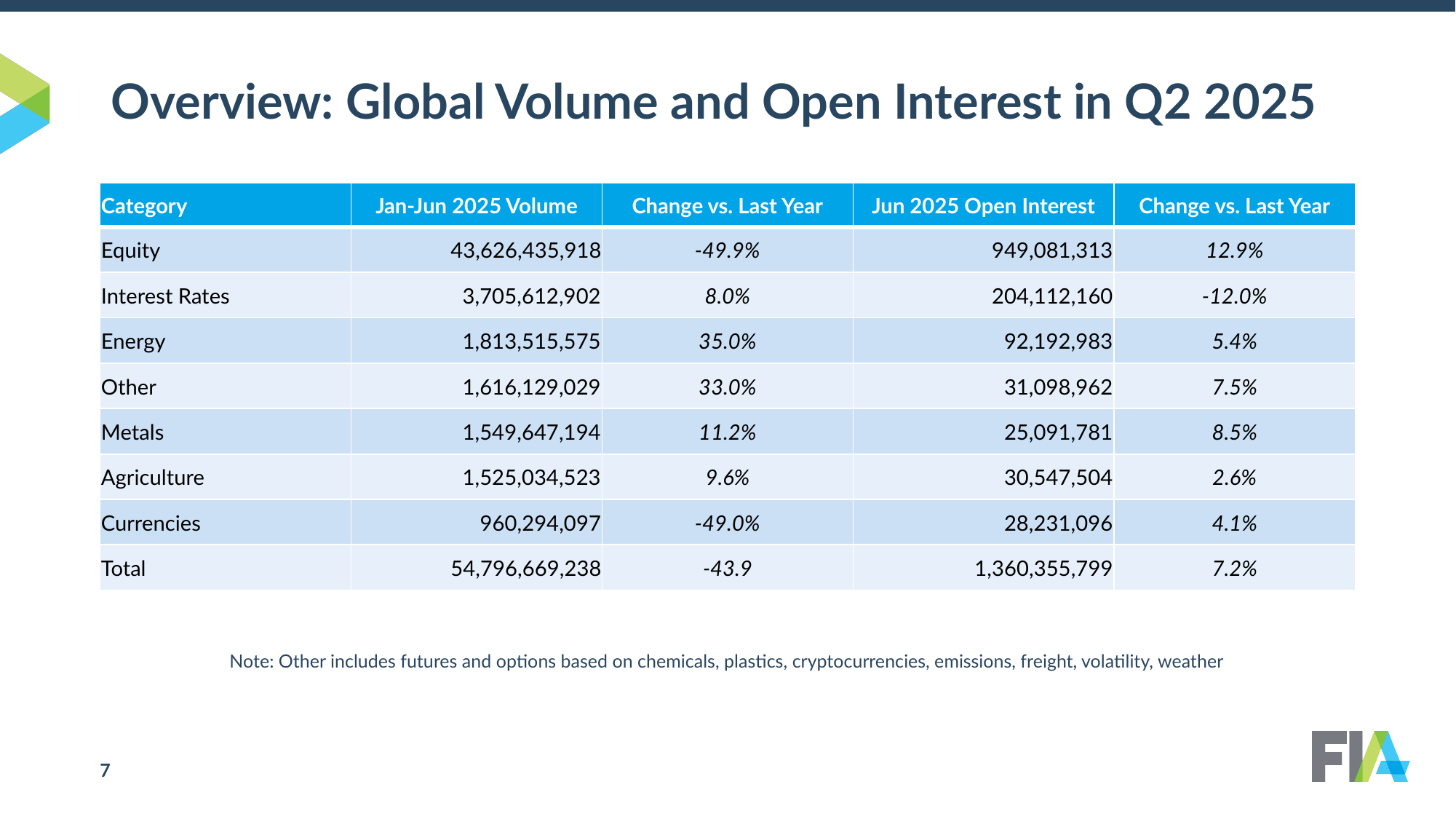

# Overview: Global Volume and Open Interest in Q2 2025
| Category | Jan-Jun 2025 Volume | Change vs. Last Year | Jun 2025 Open Interest | Change vs. Last Year |
| --- | --- | --- | --- | --- |
| Equity | 43,626,435,918 | -49.9% | 949,081,313 | 12.9% |
| Interest Rates | 3,705,612,902 | 8.0% | 204,112,160 | -12.0% |
| Energy | 1,813,515,575 | 35.0% | 92,192,983 | 5.4% |
| Other | 1,616,129,029 | 33.0% | 31,098,962 | 7.5% |
| Metals | 1,549,647,194 | 11.2% | 25,091,781 | 8.5% |
| Agriculture | 1,525,034,523 | 9.6% | 30,547,504 | 2.6% |
| Currencies | 960,294,097 | -49.0% | 28,231,096 | 4.1% |
| Total | 54,796,669,238 | -43.9 | 1,360,355,799 | 7.2% |
Note: Other includes futures and options based on chemicals, plastics, cryptocurrencies, emissions, freight, volatility, weather